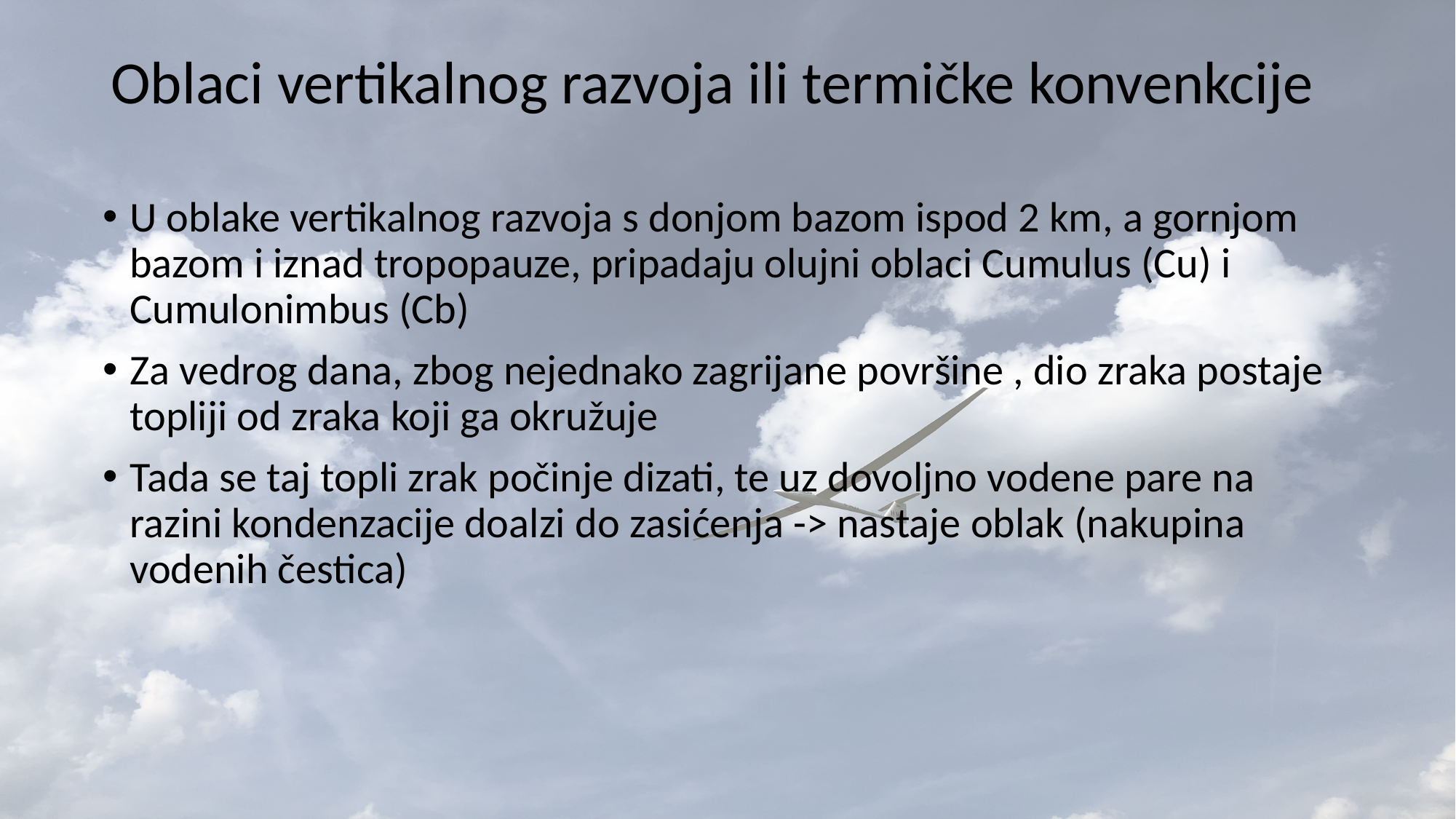

# Oblaci vertikalnog razvoja ili termičke konvenkcije
U oblake vertikalnog razvoja s donjom bazom ispod 2 km, a gornjom bazom i iznad tropopauze, pripadaju olujni oblaci Cumulus (Cu) i Cumulonimbus (Cb)
Za vedrog dana, zbog nejednako zagrijane površine , dio zraka postaje topliji od zraka koji ga okružuje
Tada se taj topli zrak počinje dizati, te uz dovoljno vodene pare na razini kondenzacije doalzi do zasićenja -> nastaje oblak (nakupina vodenih čestica)